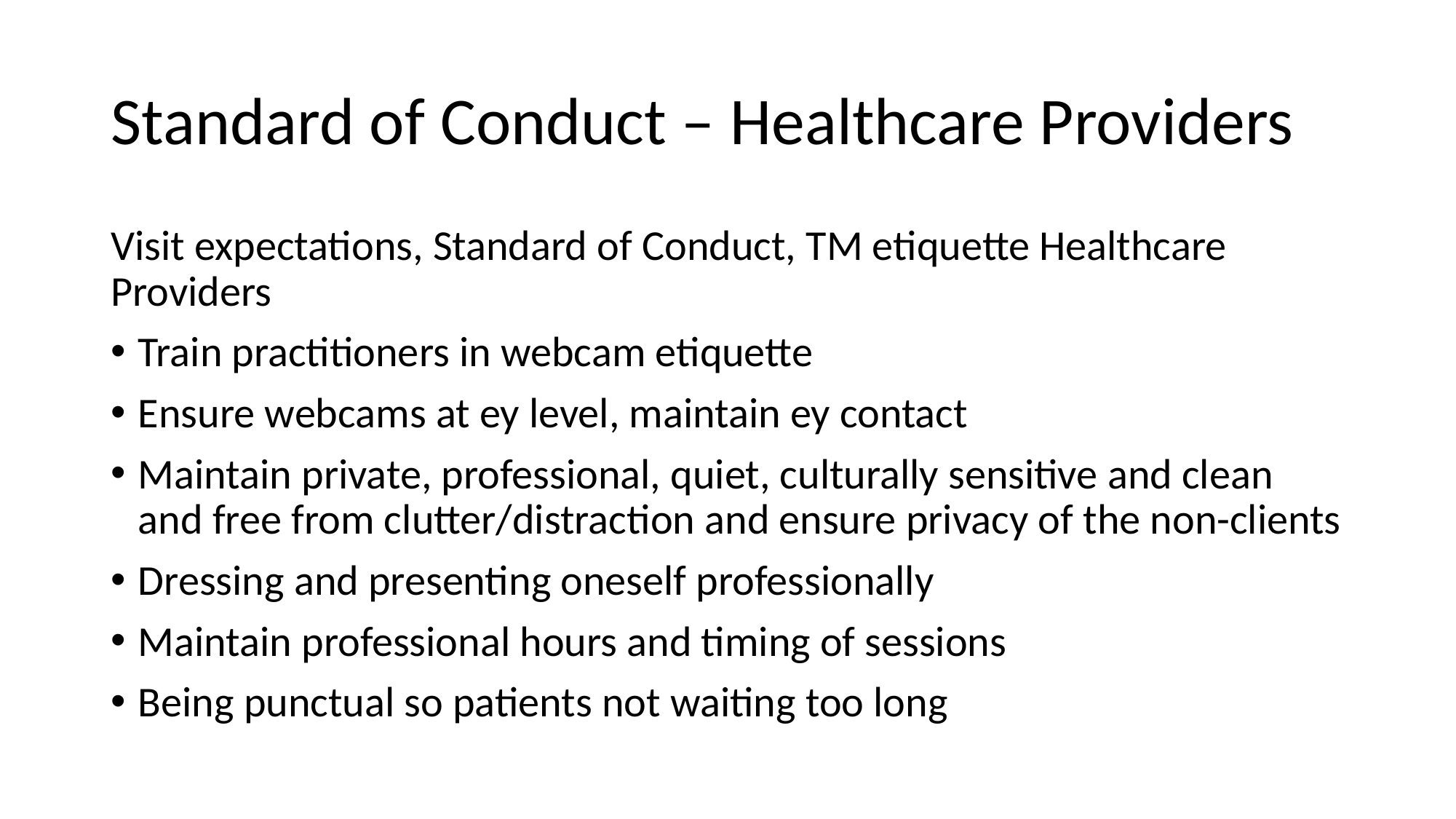

# Standard of Conduct – Healthcare Providers
Visit expectations, Standard of Conduct, TM etiquette Healthcare Providers
Train practitioners in webcam etiquette
Ensure webcams at ey level, maintain ey contact
Maintain private, professional, quiet, culturally sensitive and clean and free from clutter/distraction and ensure privacy of the non-clients
Dressing and presenting oneself professionally
Maintain professional hours and timing of sessions
Being punctual so patients not waiting too long